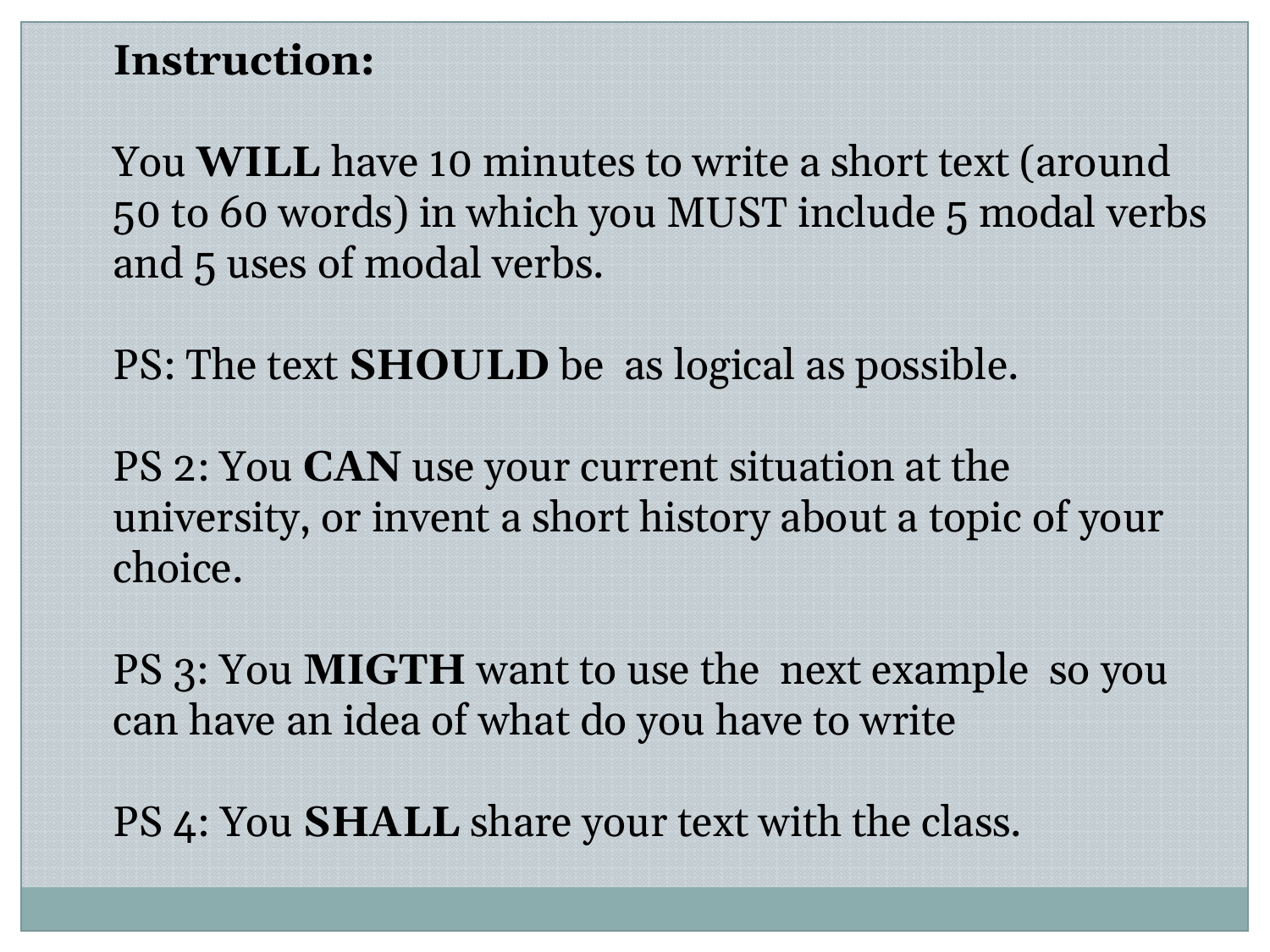

Instruction:

You WILL have 10 minutes to write a short text (around 50 to 60 words) in which you MUST include 5 modal verbs and 5 uses of modal verbs.
PS: The text SHOULD be  as logical as possible.

PS 2: You CAN use your current situation at the university, or invent a short history about a topic of your choice.

PS 3: You MIGTH want to use the  next example  so you can have an idea of what do you have to write

PS 4: You SHALL share your text with the class.